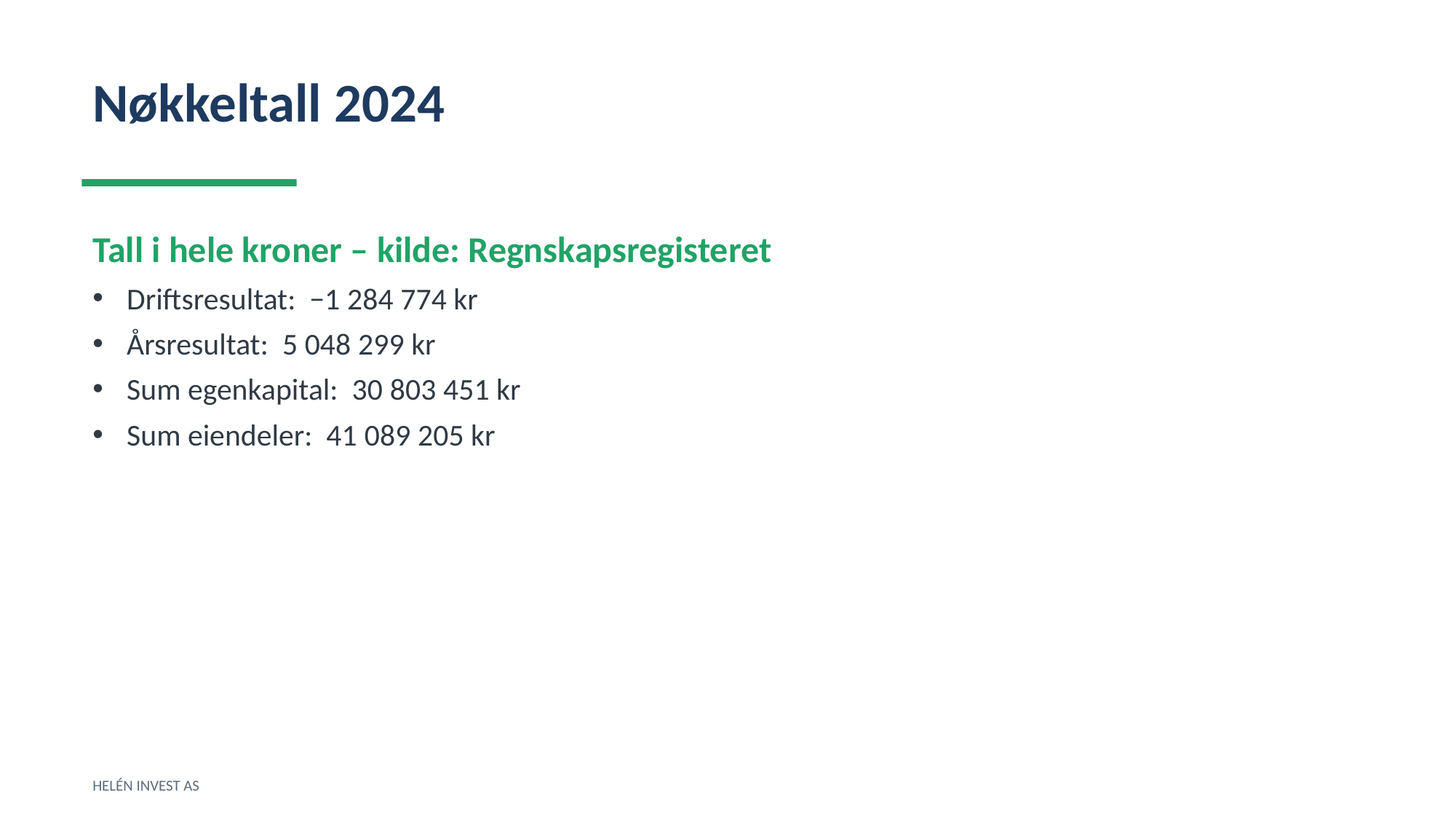

Nøkkeltall 2024

Tall i hele kroner – kilde: Regnskapsregisteret
Driftsresultat:  −1 284 774 kr
Årsresultat:  5 048 299 kr
Sum egenkapital:  30 803 451 kr
Sum eiendeler:  41 089 205 kr
HELÉN INVEST AS